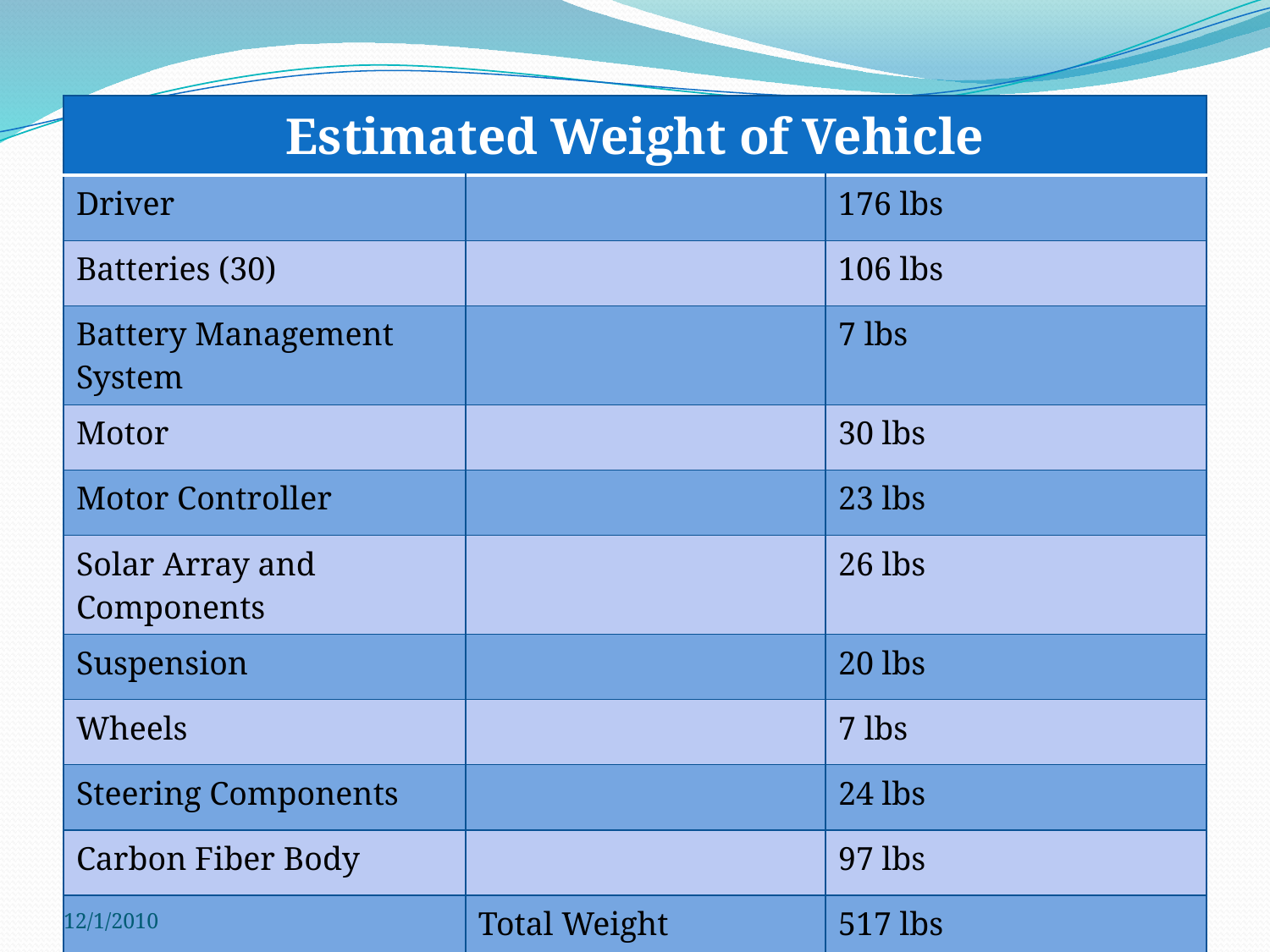

| Estimated Weight of Vehicle |  |  |
| --- | --- | --- |
| Driver |  | 176 lbs |
| Batteries (30) |  | 106 lbs |
| Battery Management System |  | 7 lbs |
| Motor |  | 30 lbs |
| Motor Controller |  | 23 lbs |
| Solar Array and Components |  | 26 lbs |
| Suspension |  | 20 lbs |
| Wheels |  | 7 lbs |
| Steering Components |  | 24 lbs |
| Carbon Fiber Body |  | 97 lbs |
|  | Total Weight | 517 lbs |
12/1/2010